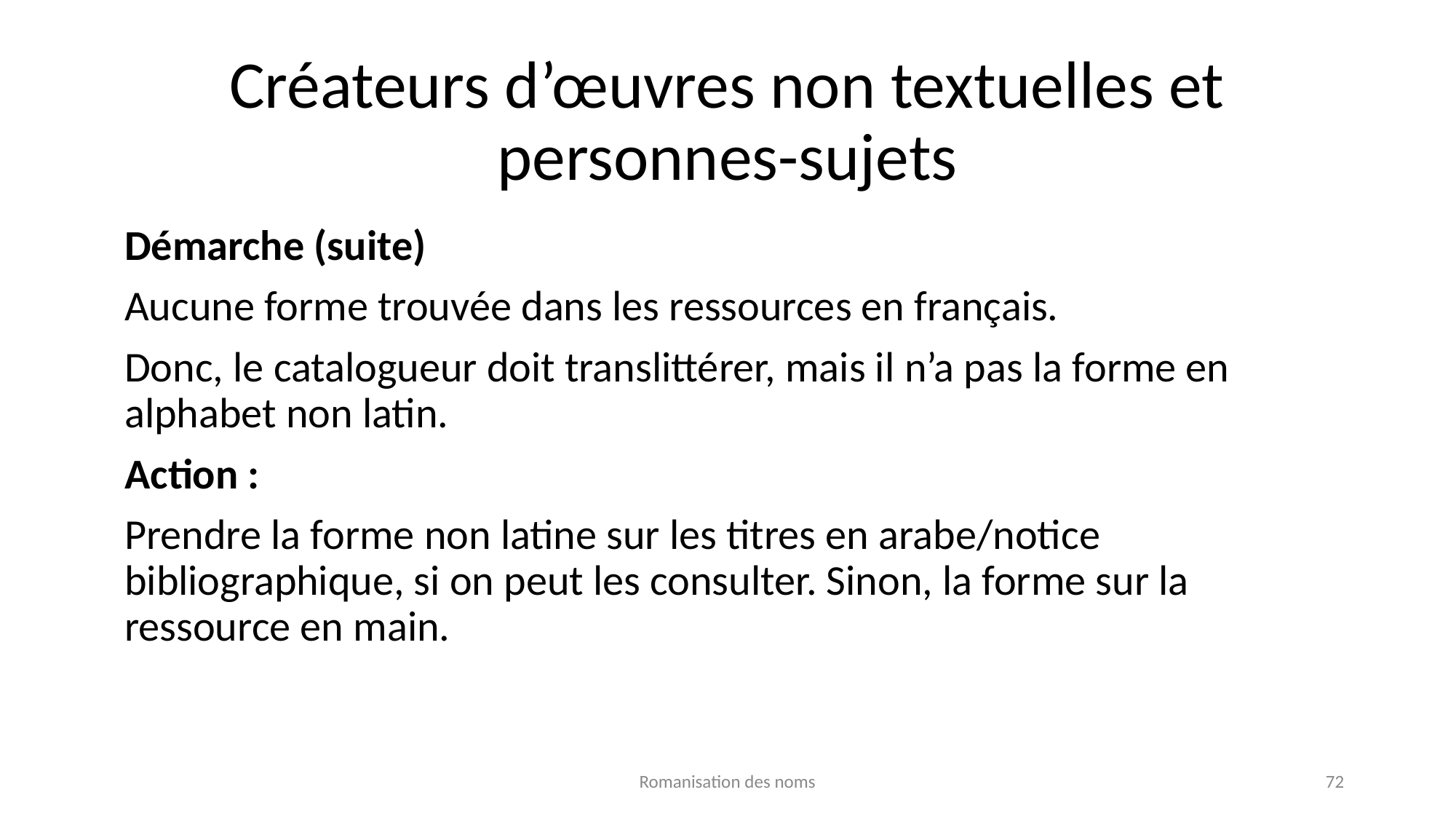

# Créateurs d’œuvres non textuelles et personnes-sujets
Démarche (suite)
Aucune forme trouvée dans les ressources en français.
Donc, le catalogueur doit translittérer, mais il n’a pas la forme en alphabet non latin.
Action :
Prendre la forme non latine sur les titres en arabe/notice bibliographique, si on peut les consulter. Sinon, la forme sur la ressource en main.

Romanisation des noms
72